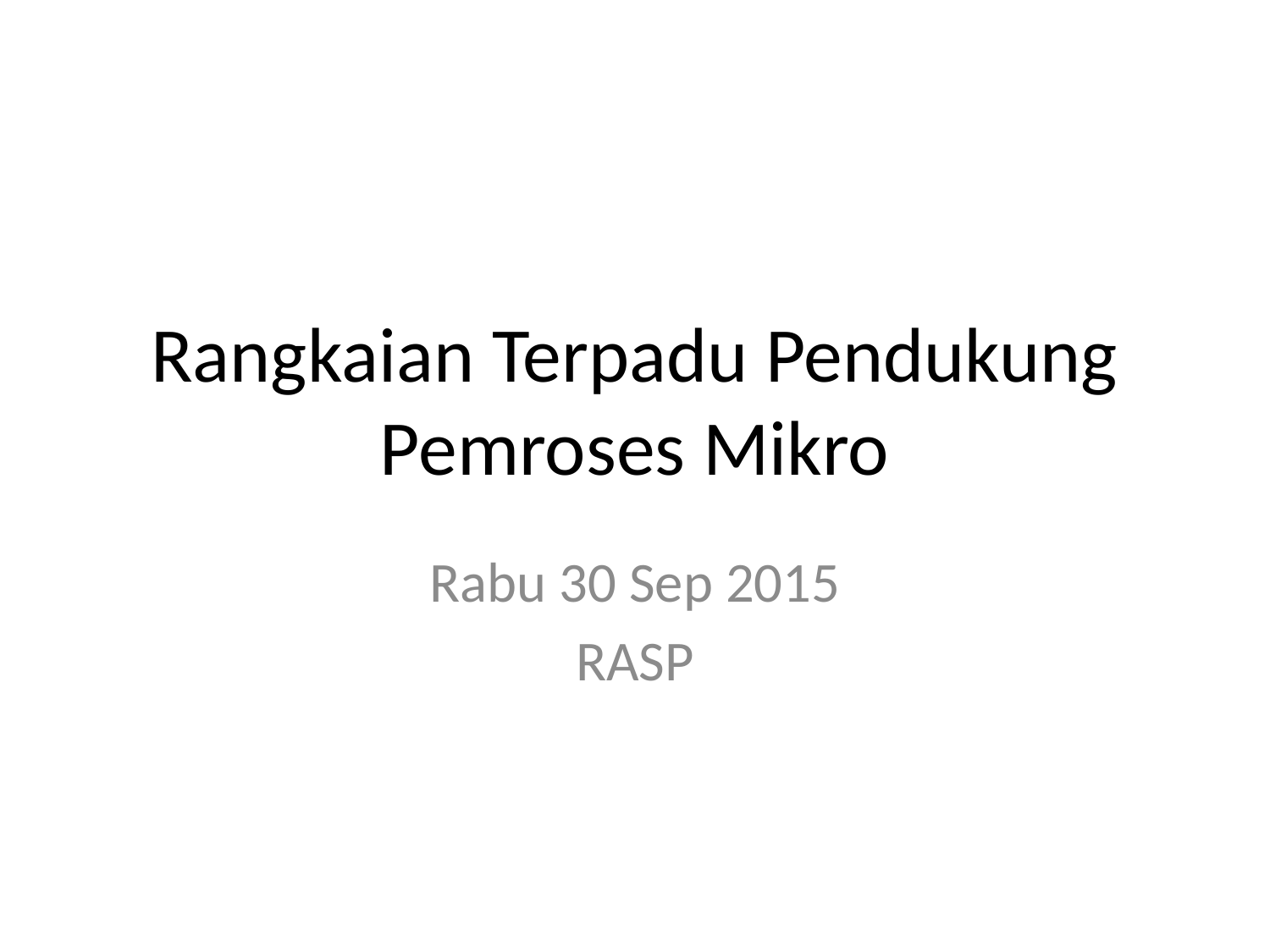

# Rangkaian Terpadu Pendukung Pemroses Mikro
Rabu 30 Sep 2015
RASP